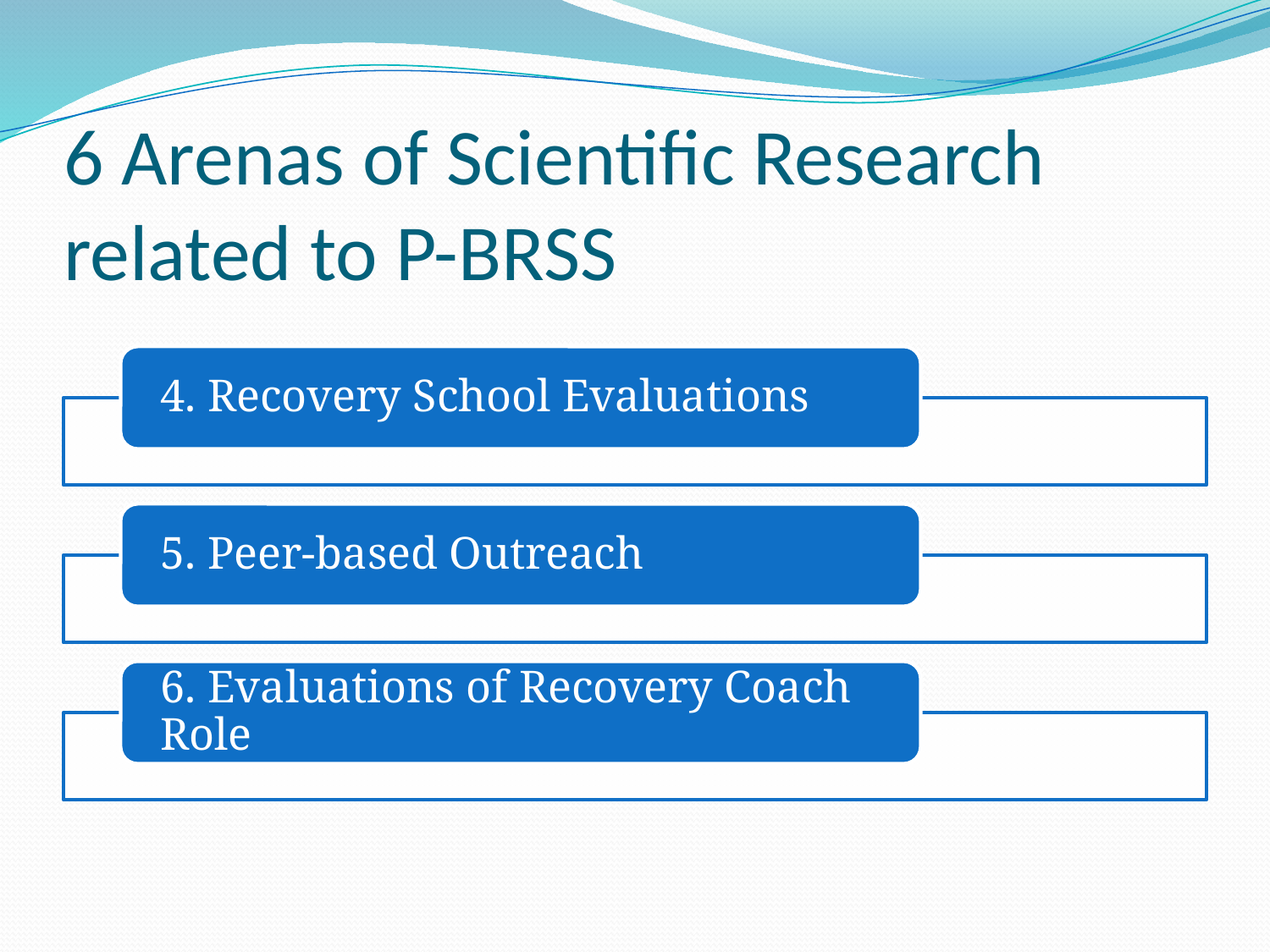

# 6 Arenas of Scientific Research related to P-BRSS
4. Recovery School Evaluations
5. Peer-based Outreach
6. Evaluations of Recovery Coach Role